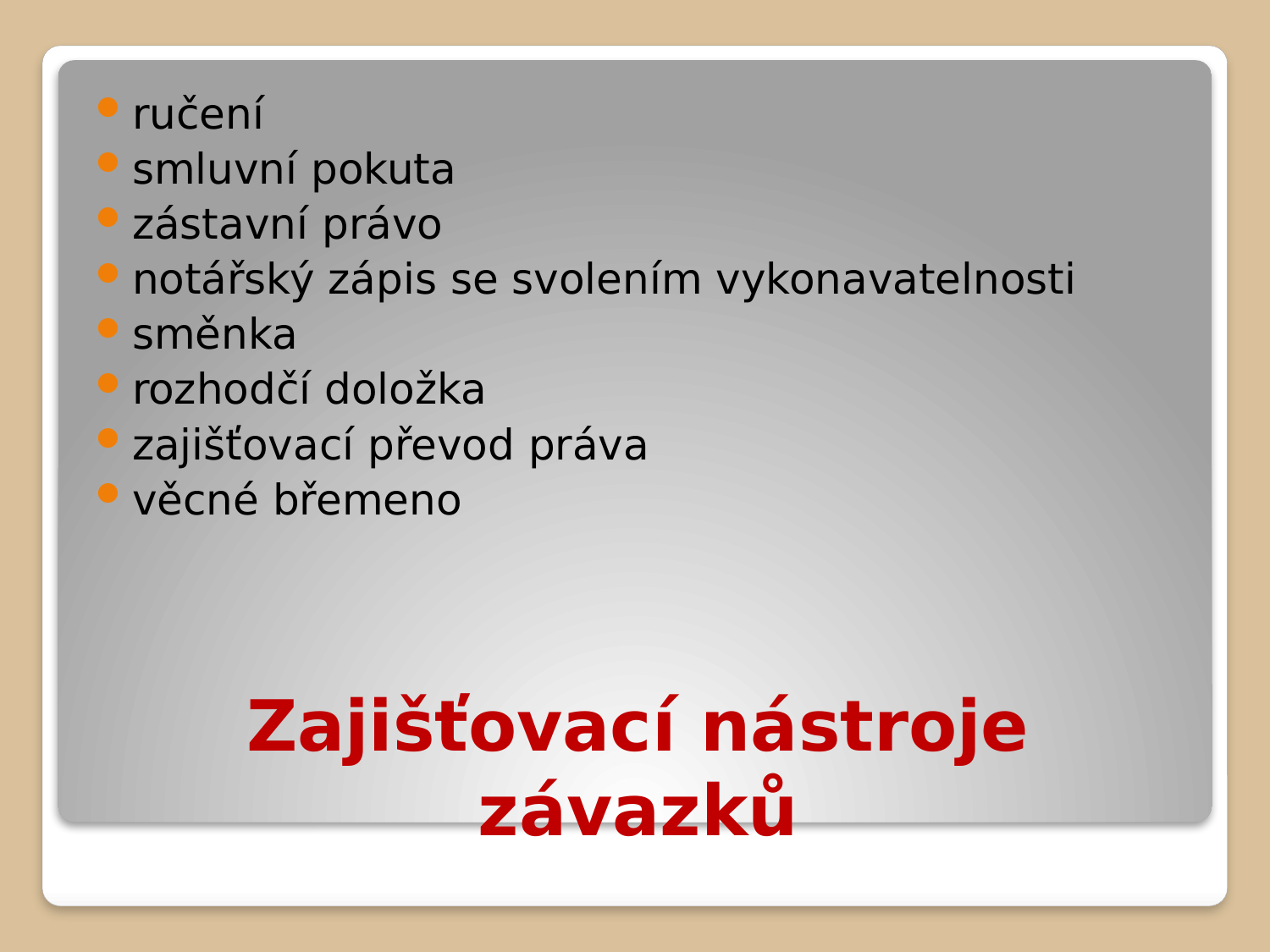

ručení
smluvní pokuta
zástavní právo
notářský zápis se svolením vykonavatelnosti
směnka
rozhodčí doložka
zajišťovací převod práva
věcné břemeno

# Zajišťovací nástroje závazků